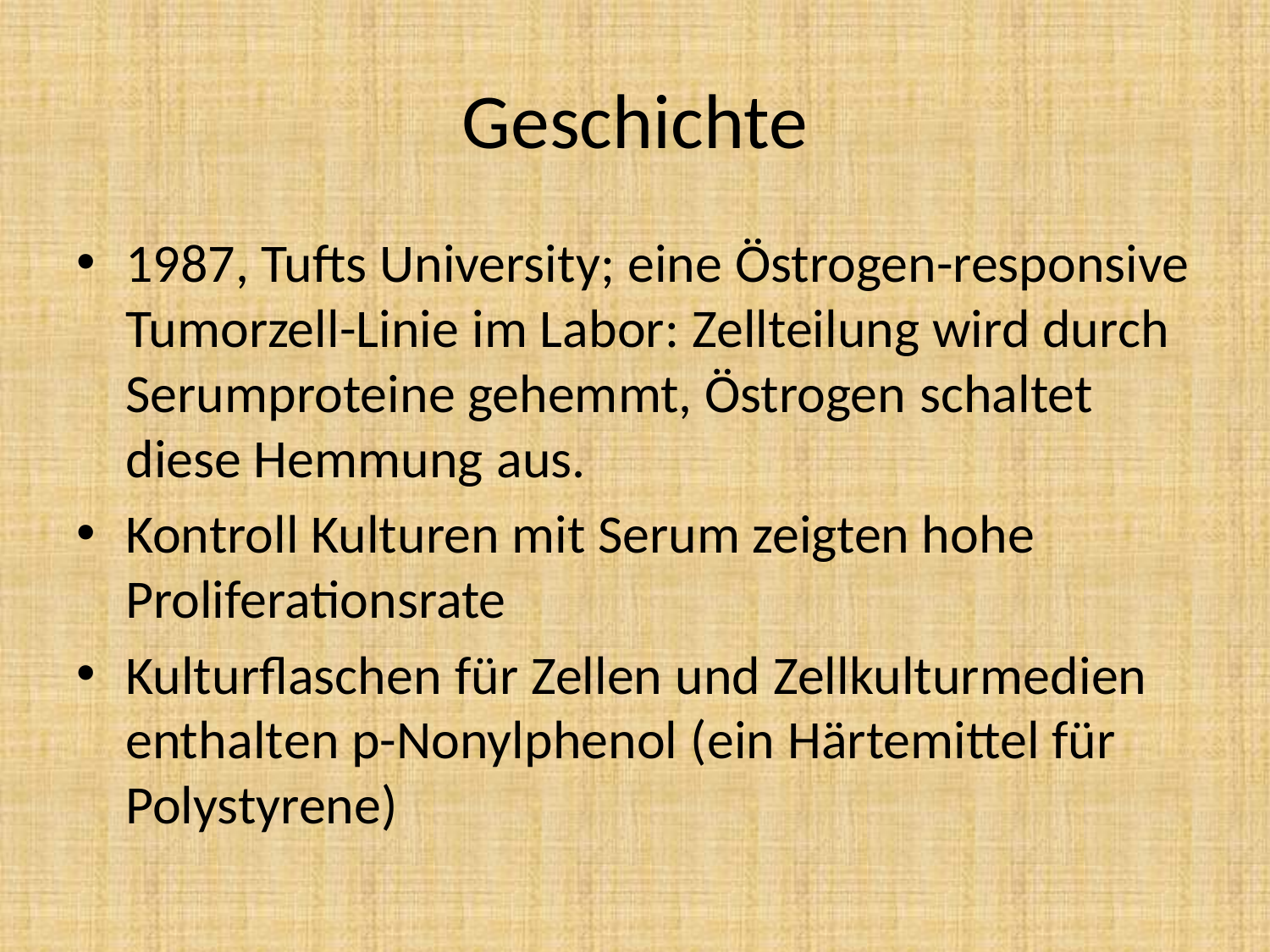

# Geschichte
1987, Tufts University; eine Östrogen-responsive Tumorzell-Linie im Labor: Zellteilung wird durch Serumproteine gehemmt, Östrogen schaltet diese Hemmung aus.
Kontroll Kulturen mit Serum zeigten hohe Proliferationsrate
Kulturflaschen für Zellen und Zellkulturmedien enthalten p-Nonylphenol (ein Härtemittel für Polystyrene)